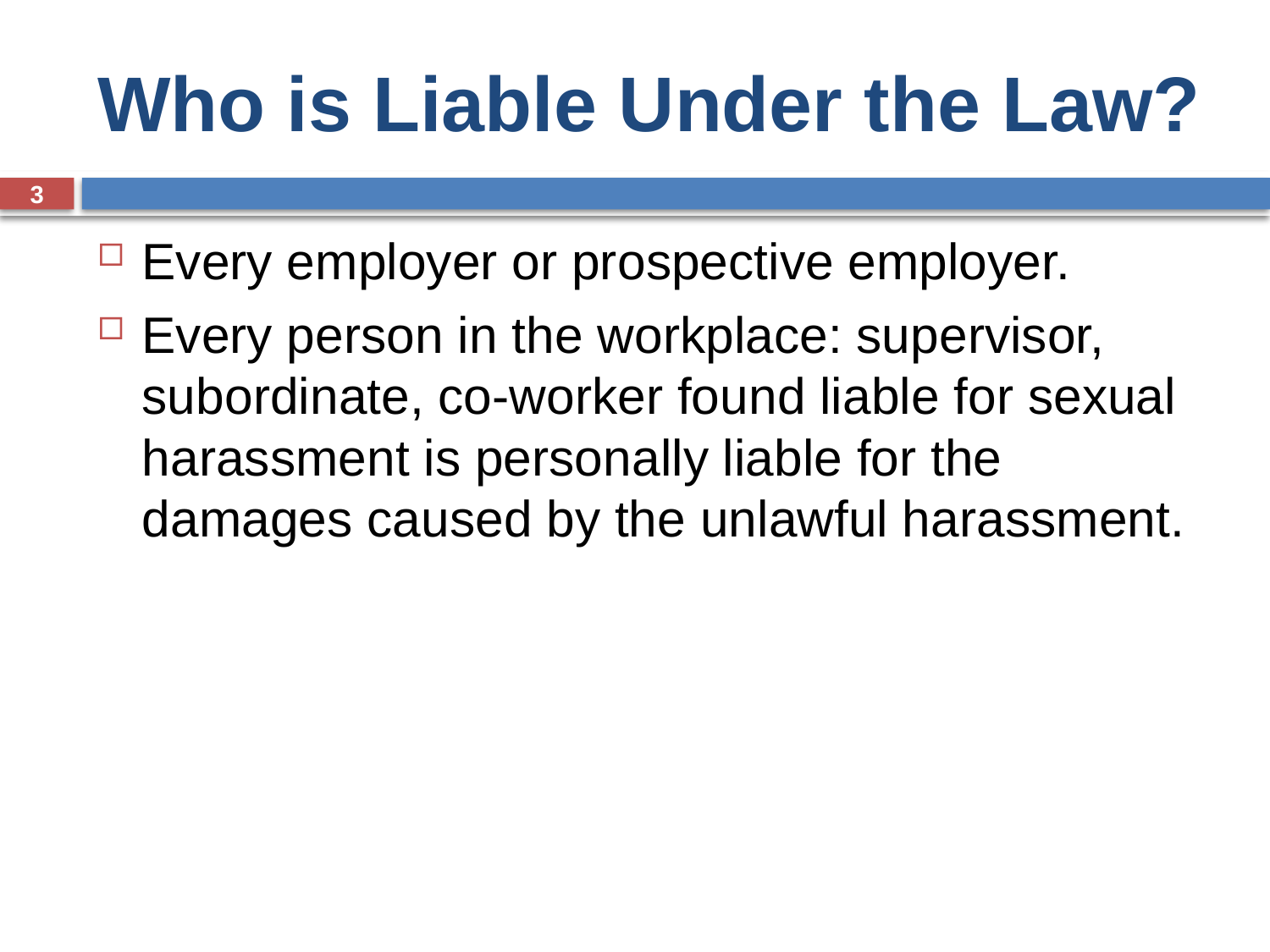

# Who is Liable Under the Law?
3
Every employer or prospective employer.
Every person in the workplace: supervisor, subordinate, co-worker found liable for sexual harassment is personally liable for the damages caused by the unlawful harassment.